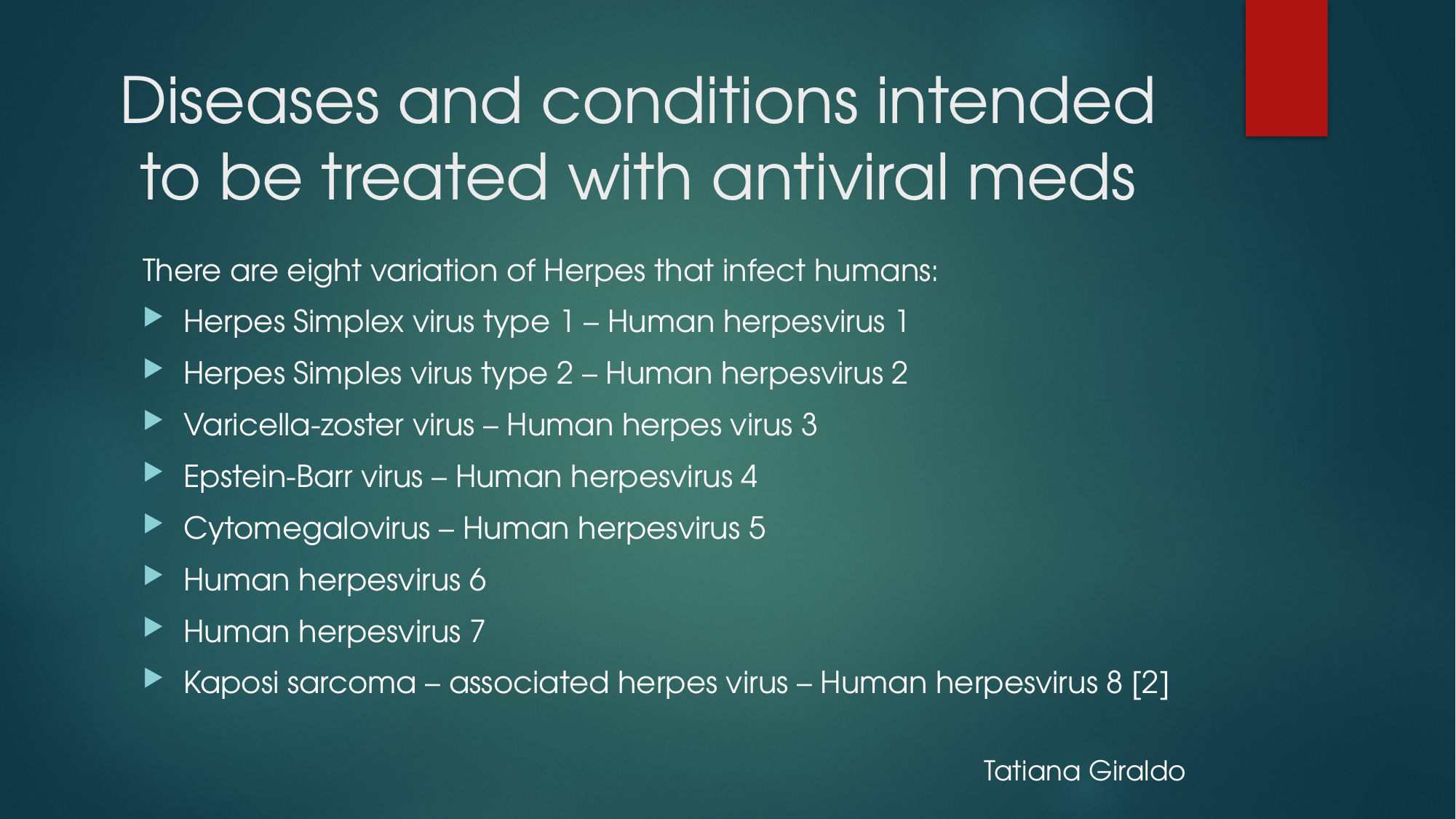

# Diseases and conditions intended to be treated with antiviral meds
There are eight variation of Herpes that infect humans:
Herpes Simplex virus type 1 – Human herpesvirus 1
Herpes Simples virus type 2 – Human herpesvirus 2
Varicella-zoster virus – Human herpes virus 3
Epstein-Barr virus – Human herpesvirus 4
Cytomegalovirus – Human herpesvirus 5
Human herpesvirus 6
Human herpesvirus 7
Kaposi sarcoma – associated herpes virus – Human herpesvirus 8 [2]
Tatiana Giraldo